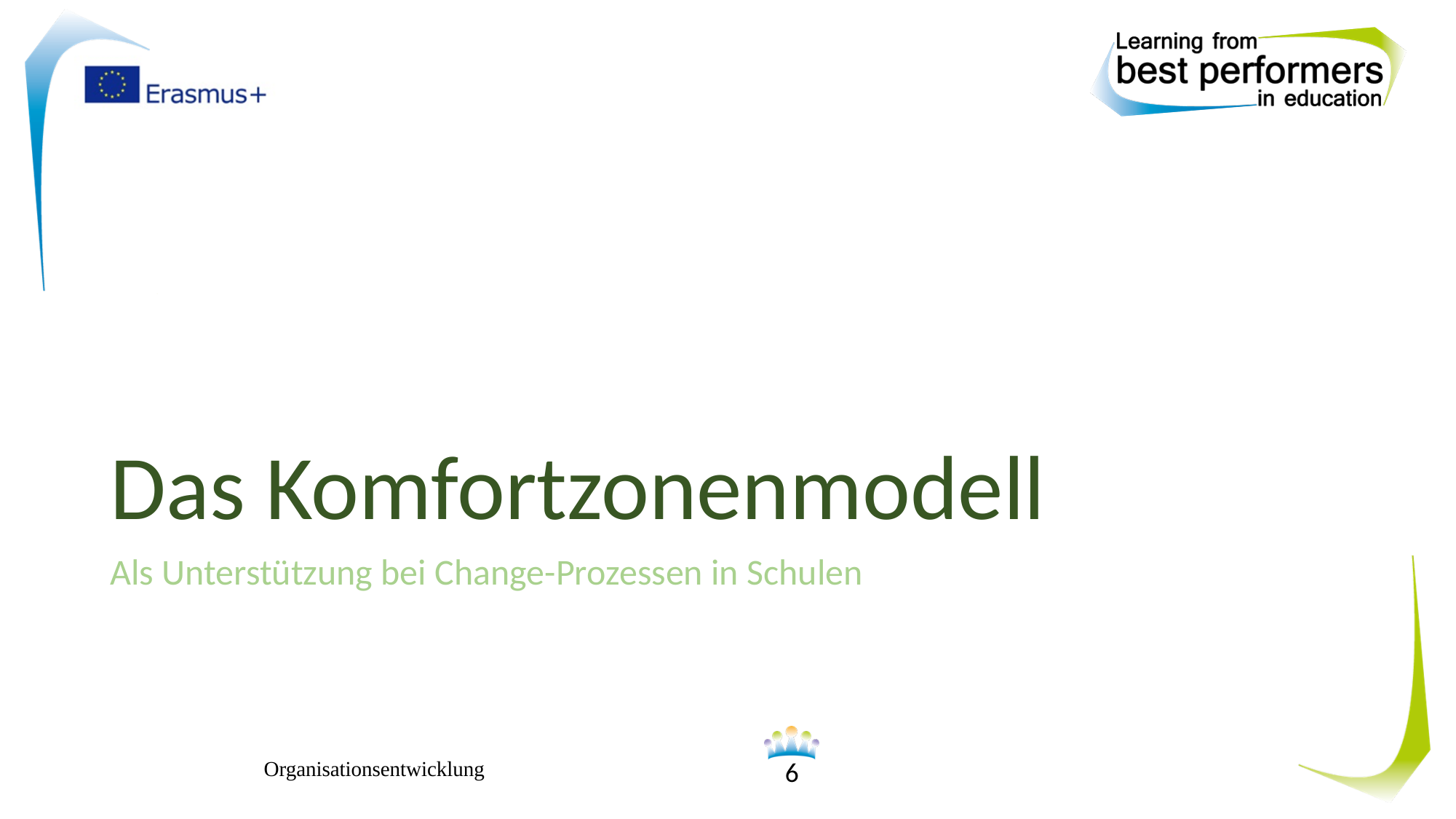

# Das Komfortzonenmodell
Als Unterstützung bei Change-Prozessen in Schulen
Organisationsentwicklung
6